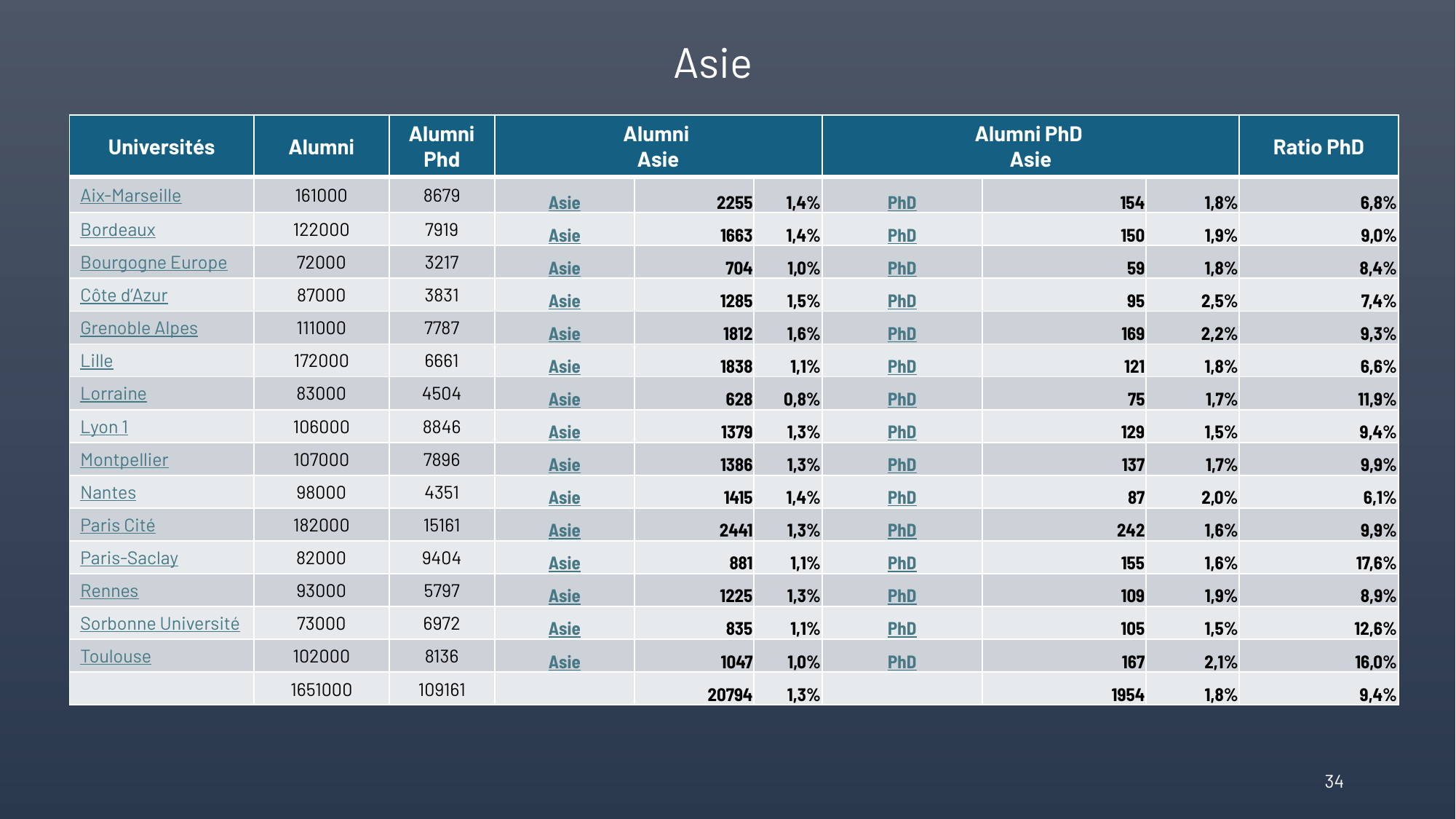

# Asie

| Universités | Alumni | Alumni Phd | Alumni Asie |  |  | Alumni PhD Asie |  |  | Ratio PhD |
| --- | --- | --- | --- | --- | --- | --- | --- | --- | --- |
| Aix-Marseille | 161000 | 8679 | Asie | 2255 | 1,4% | PhD | 154 | 1,8% | 6,8% |
| Bordeaux | 122000 | 7919 | Asie | 1663 | 1,4% | PhD | 150 | 1,9% | 9,0% |
| Bourgogne Europe | 72000 | 3217 | Asie | 704 | 1,0% | PhD | 59 | 1,8% | 8,4% |
| Côte d’Azur | 87000 | 3831 | Asie | 1285 | 1,5% | PhD | 95 | 2,5% | 7,4% |
| Grenoble Alpes | 111000 | 7787 | Asie | 1812 | 1,6% | PhD | 169 | 2,2% | 9,3% |
| Lille | 172000 | 6661 | Asie | 1838 | 1,1% | PhD | 121 | 1,8% | 6,6% |
| Lorraine | 83000 | 4504 | Asie | 628 | 0,8% | PhD | 75 | 1,7% | 11,9% |
| Lyon 1 | 106000 | 8846 | Asie | 1379 | 1,3% | PhD | 129 | 1,5% | 9,4% |
| Montpellier | 107000 | 7896 | Asie | 1386 | 1,3% | PhD | 137 | 1,7% | 9,9% |
| Nantes | 98000 | 4351 | Asie | 1415 | 1,4% | PhD | 87 | 2,0% | 6,1% |
| Paris Cité | 182000 | 15161 | Asie | 2441 | 1,3% | PhD | 242 | 1,6% | 9,9% |
| Paris-Saclay | 82000 | 9404 | Asie | 881 | 1,1% | PhD | 155 | 1,6% | 17,6% |
| Rennes | 93000 | 5797 | Asie | 1225 | 1,3% | PhD | 109 | 1,9% | 8,9% |
| Sorbonne Université | 73000 | 6972 | Asie | 835 | 1,1% | PhD | 105 | 1,5% | 12,6% |
| Toulouse | 102000 | 8136 | Asie | 1047 | 1,0% | PhD | 167 | 2,1% | 16,0% |
|  | 1651000 | 109161 |  | 20794 | 1,3% |  | 1954 | 1,8% | 9,4% |

34